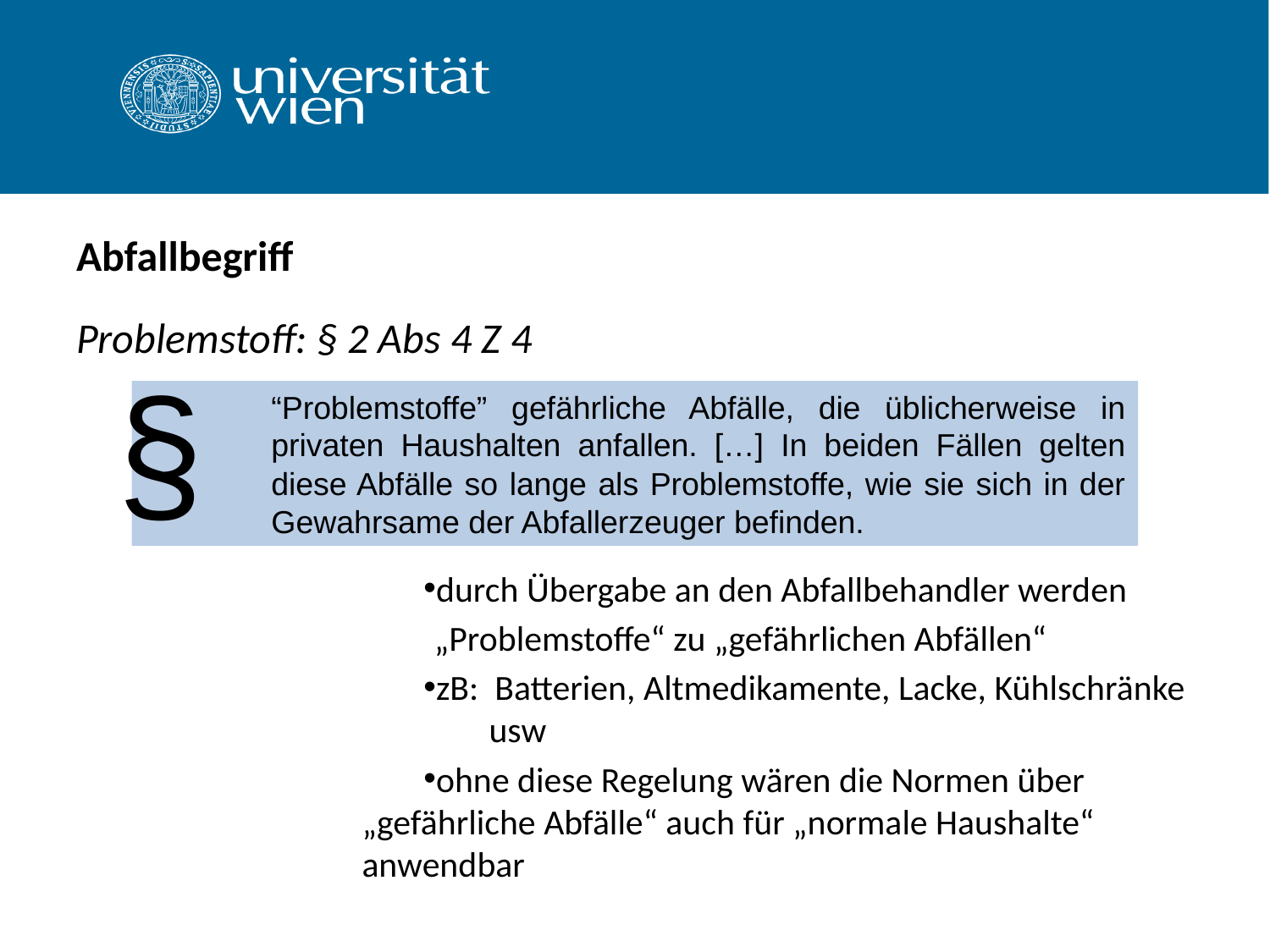

# Abfallbegriff
Problemstoff: § 2 Abs 4 Z 4

durch Übergabe an den Abfallbehandler werden
         „Problemstoffe“ zu „gefährlichen Abfällen“
zB:  Batterien, Altmedikamente, Lacke, Kühlschränke 	usw
ohne diese Regelung wären die Normen über 	„gefährliche Abfälle“ auch für „normale Haushalte“ 	anwendbar
§
	“Problemstoffe” gefährliche Abfälle, die üblicherweise in 	privaten Haushalten anfallen. […] In beiden Fällen gelten 	diese Abfälle so lange als Problemstoffe, wie sie sich in der 	Gewahrsame der Abfallerzeuger befinden.